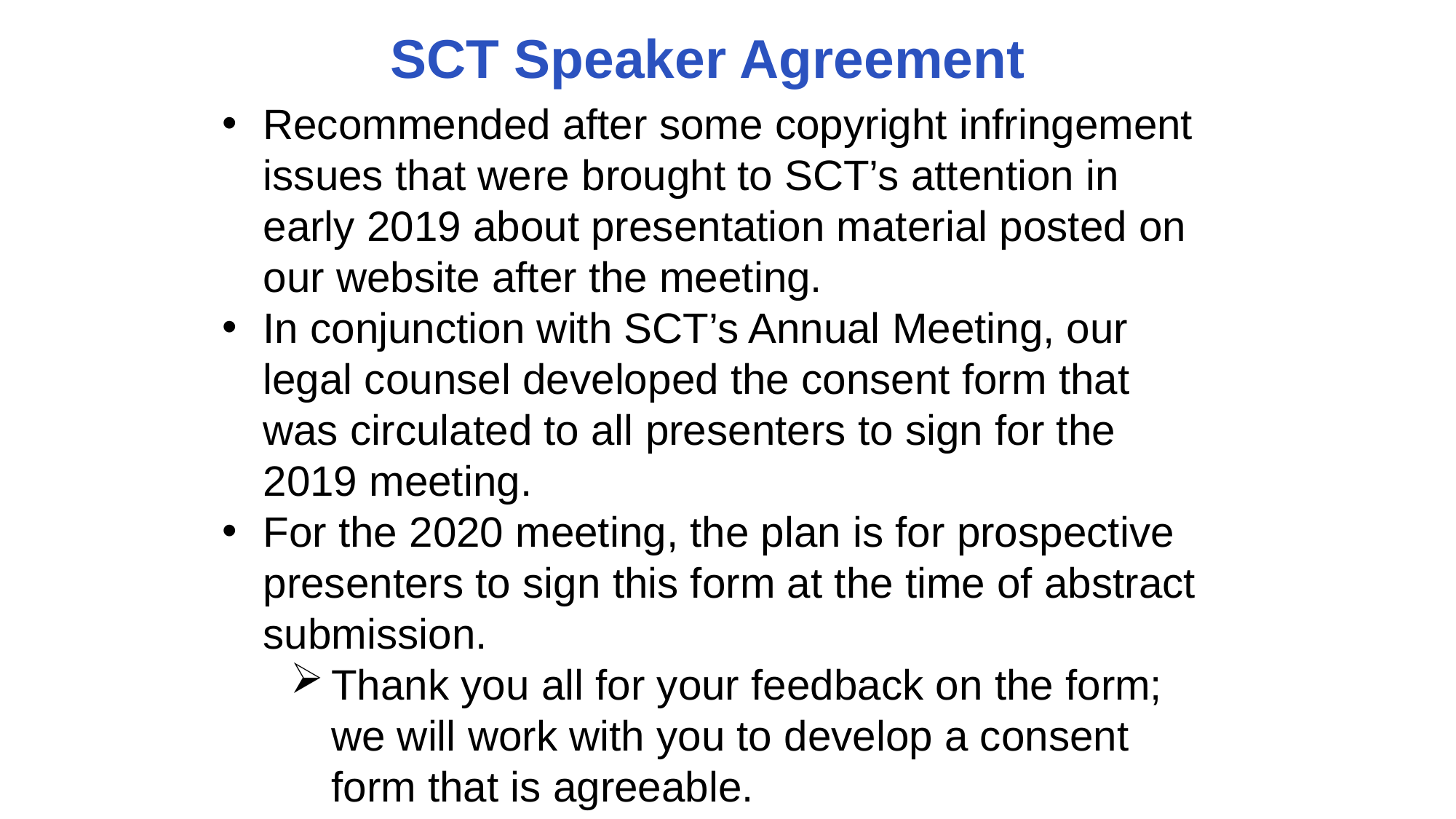

SCT Speaker Agreement
Recommended after some copyright infringement issues that were brought to SCT’s attention in early 2019 about presentation material posted on our website after the meeting.
In conjunction with SCT’s Annual Meeting, our legal counsel developed the consent form that was circulated to all presenters to sign for the 2019 meeting.
For the 2020 meeting, the plan is for prospective presenters to sign this form at the time of abstract submission.
Thank you all for your feedback on the form; we will work with you to develop a consent form that is agreeable.